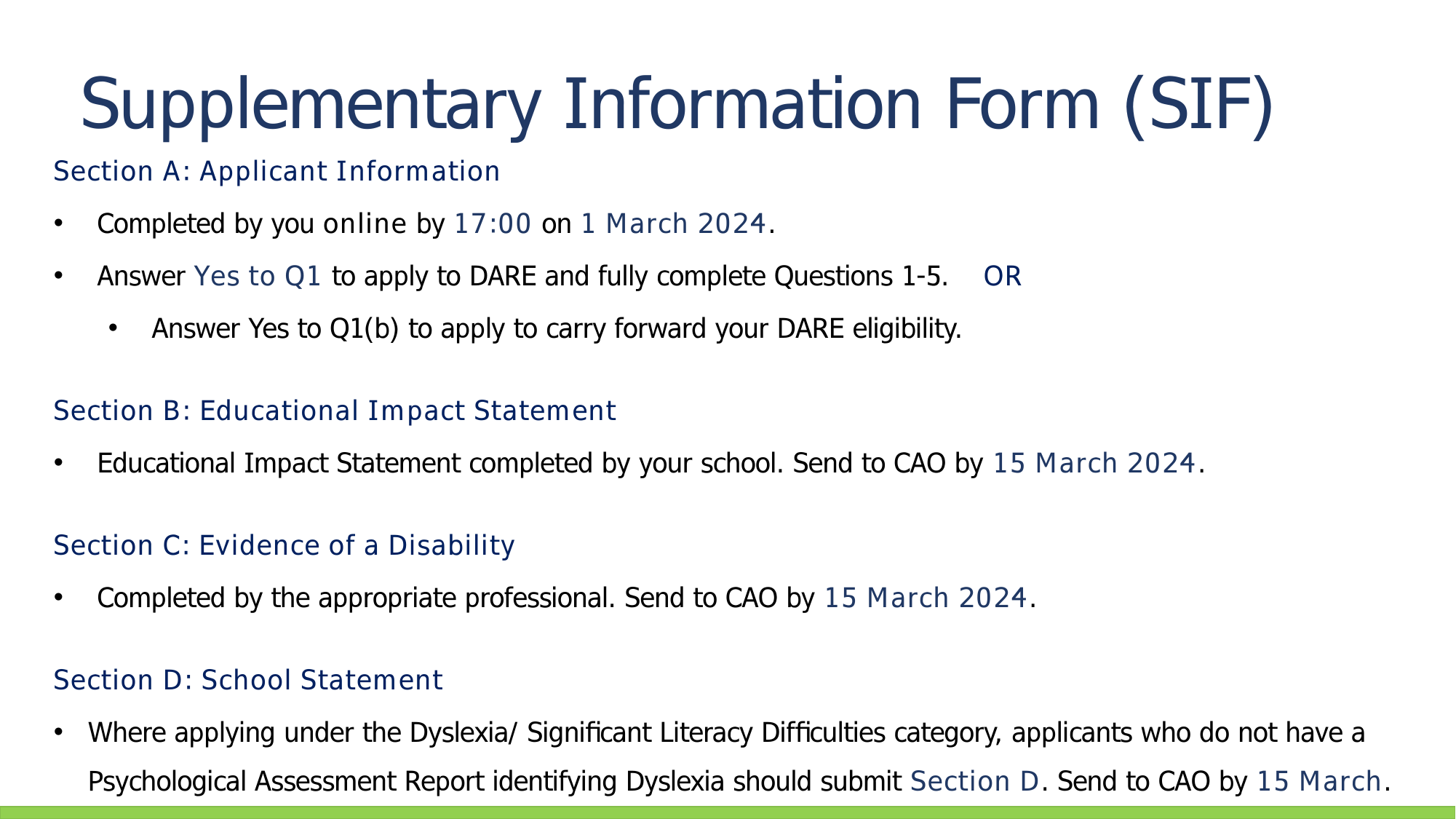

Supplementary Information Form (SIF)
Section A: Applicant Information
Completed by you online by 17:00 on 1 March 2024.
Answer Yes to Q1 to apply to DARE and fully complete Questions 1-5.    OR
Answer Yes to Q1(b) to apply to carry forward your DARE eligibility.

Section B: Educational Impact Statement
Educational Impact Statement completed by your school. Send to CAO by 15 March 2024.

Section C: Evidence of a Disability
Completed by the appropriate professional. Send to CAO by 15 March 2024.

Section D: School Statement
Where applying under the Dyslexia/ Significant Literacy Difficulties category, applicants who do not have a Psychological Assessment Report identifying Dyslexia should submit Section D. Send to CAO by 15 March.